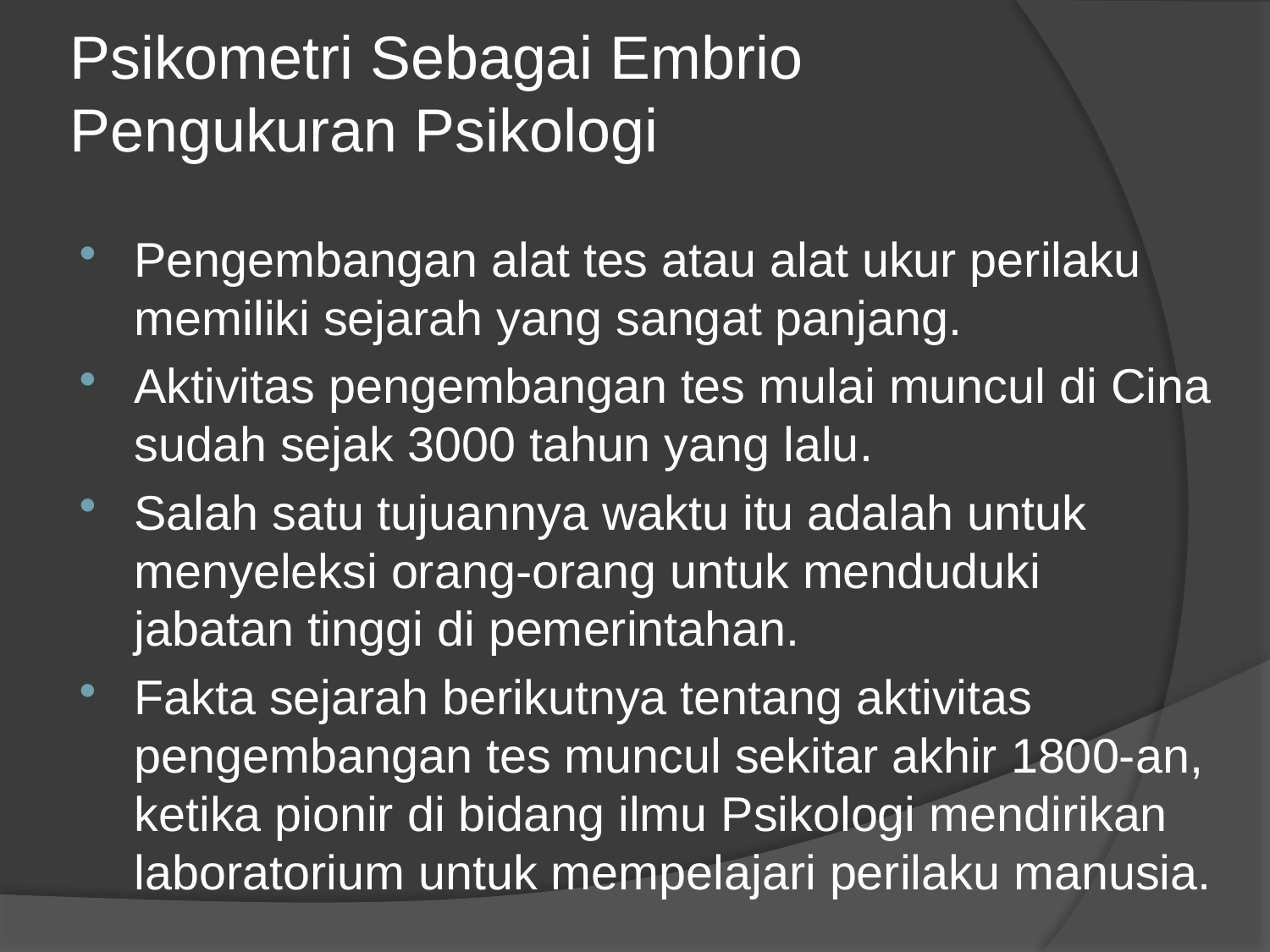

# Psikometri Sebagai Embrio Pengukuran Psikologi
Pengembangan alat tes atau alat ukur perilaku memiliki sejarah yang sangat panjang.
Aktivitas pengembangan tes mulai muncul di Cina sudah sejak 3000 tahun yang lalu.
Salah satu tujuannya waktu itu adalah untuk menyeleksi orang-orang untuk menduduki jabatan tinggi di pemerintahan.
Fakta sejarah berikutnya tentang aktivitas pengembangan tes muncul sekitar akhir 1800-an, ketika pionir di bidang ilmu Psikologi mendirikan laboratorium untuk mempelajari perilaku manusia.